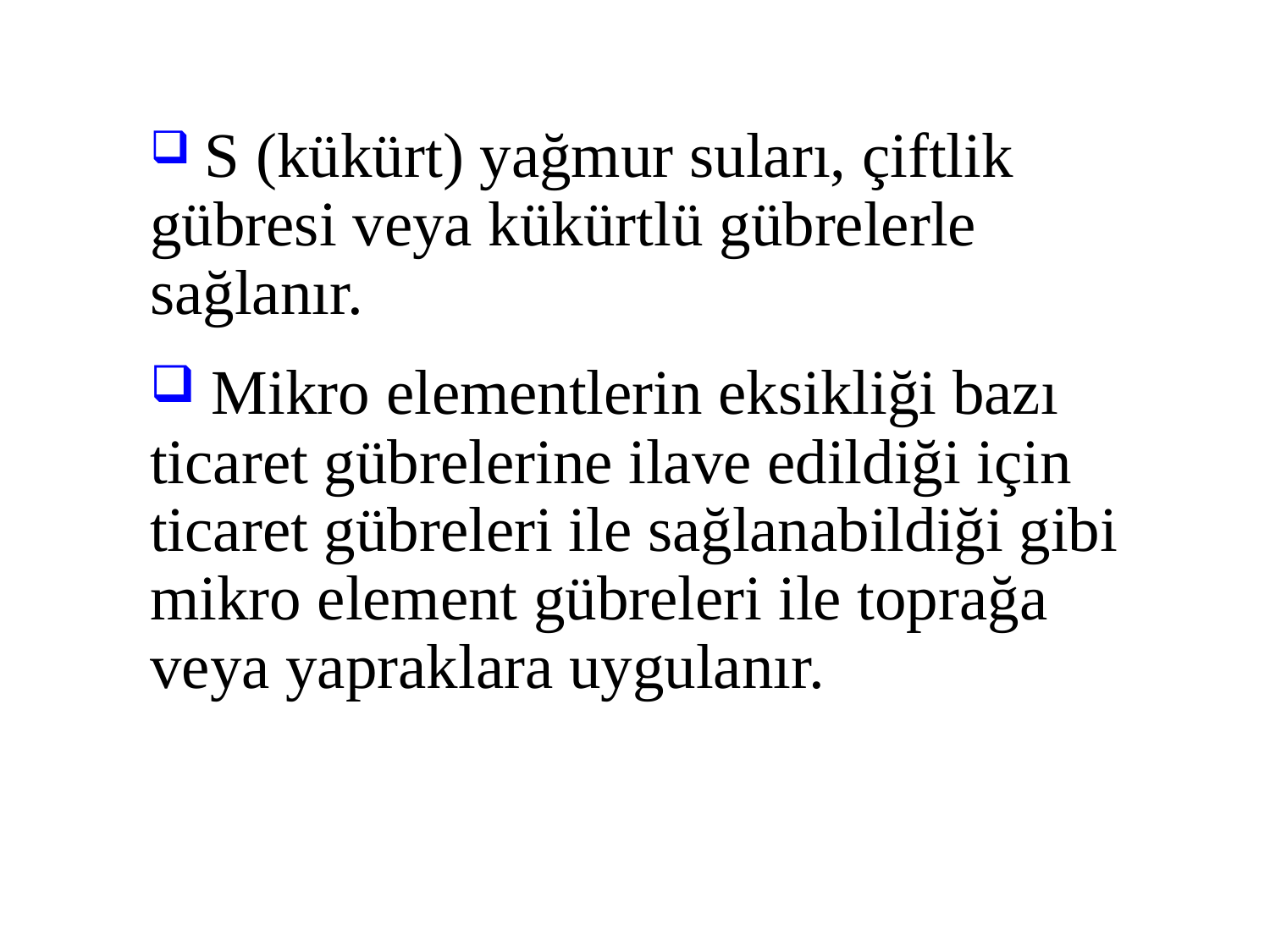

S (kükürt) yağmur suları, çiftlik gübresi veya kükürtlü gübrelerle sağlanır.
 Mikro elementlerin eksikliği bazı ticaret gübrelerine ilave edildiği için ticaret gübreleri ile sağlanabildiği gibi mikro element gübreleri ile toprağa veya yapraklara uygulanır.